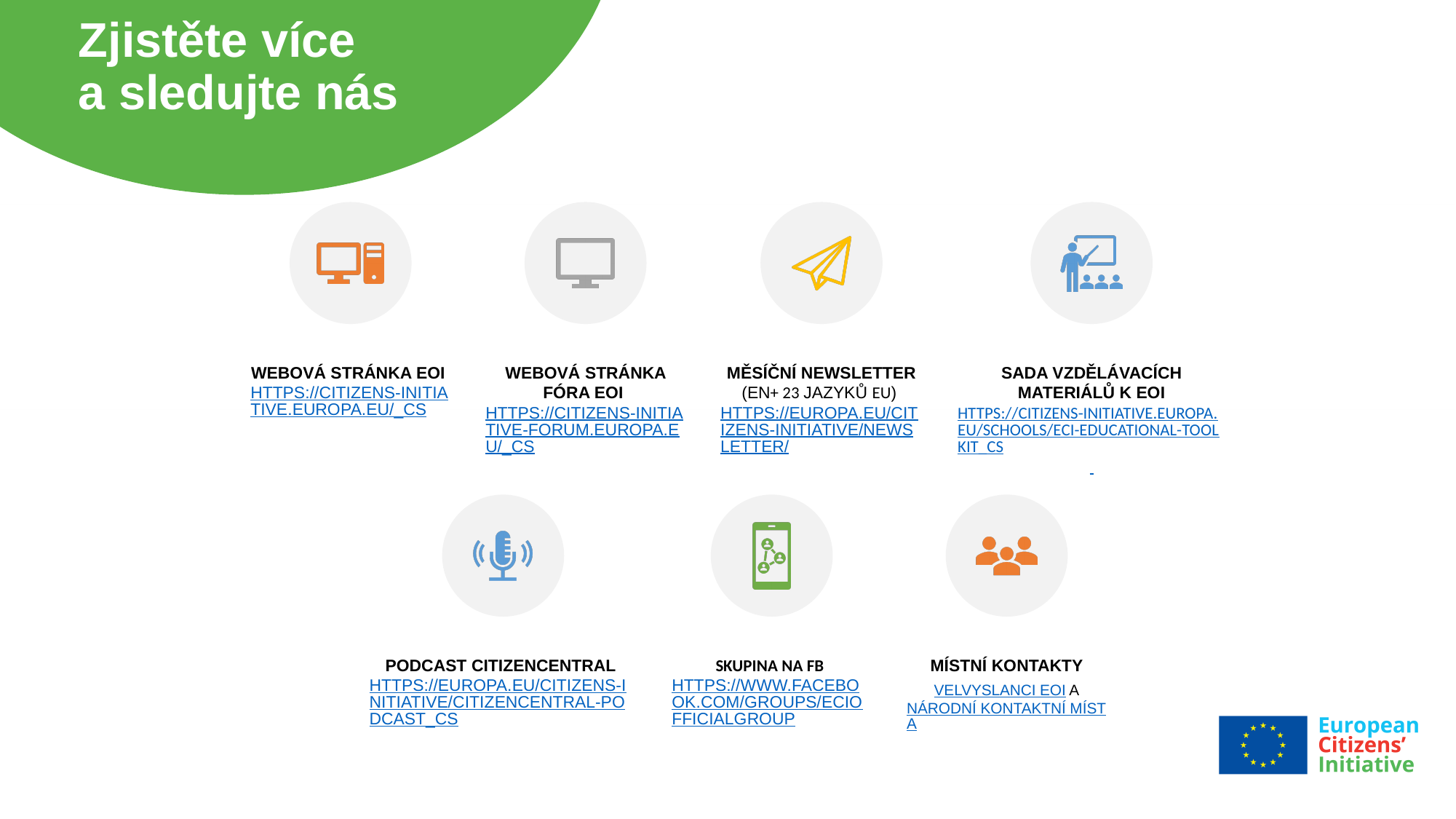

# Zjistěte více a sledujte nás
Webová stránka EOI https://citizens-initiative.europa.eu/_cs
Webová stránka fóra EOI https://citizens-initiative-forum.europa.eu/_cs
měsíční newsletter
(EN+ 23 jazyků EU) https://europa.eu/citizens-initiative/newsletter/
SADA VZDĚLÁVACÍCH MATERIÁLŮ K EOI
https://citizens-initiative.europa.eu/schools/eci-educational-toolkit_cs
Podcast CitizenCentral https://europa.eu/citizens-initiative/citizencentral-podcast_cs
Skupina na FB https://www.facebook.com/groups/eciofficialgroup
Místní kontakty
 Velvyslanci EOI a národní kontaktní místa